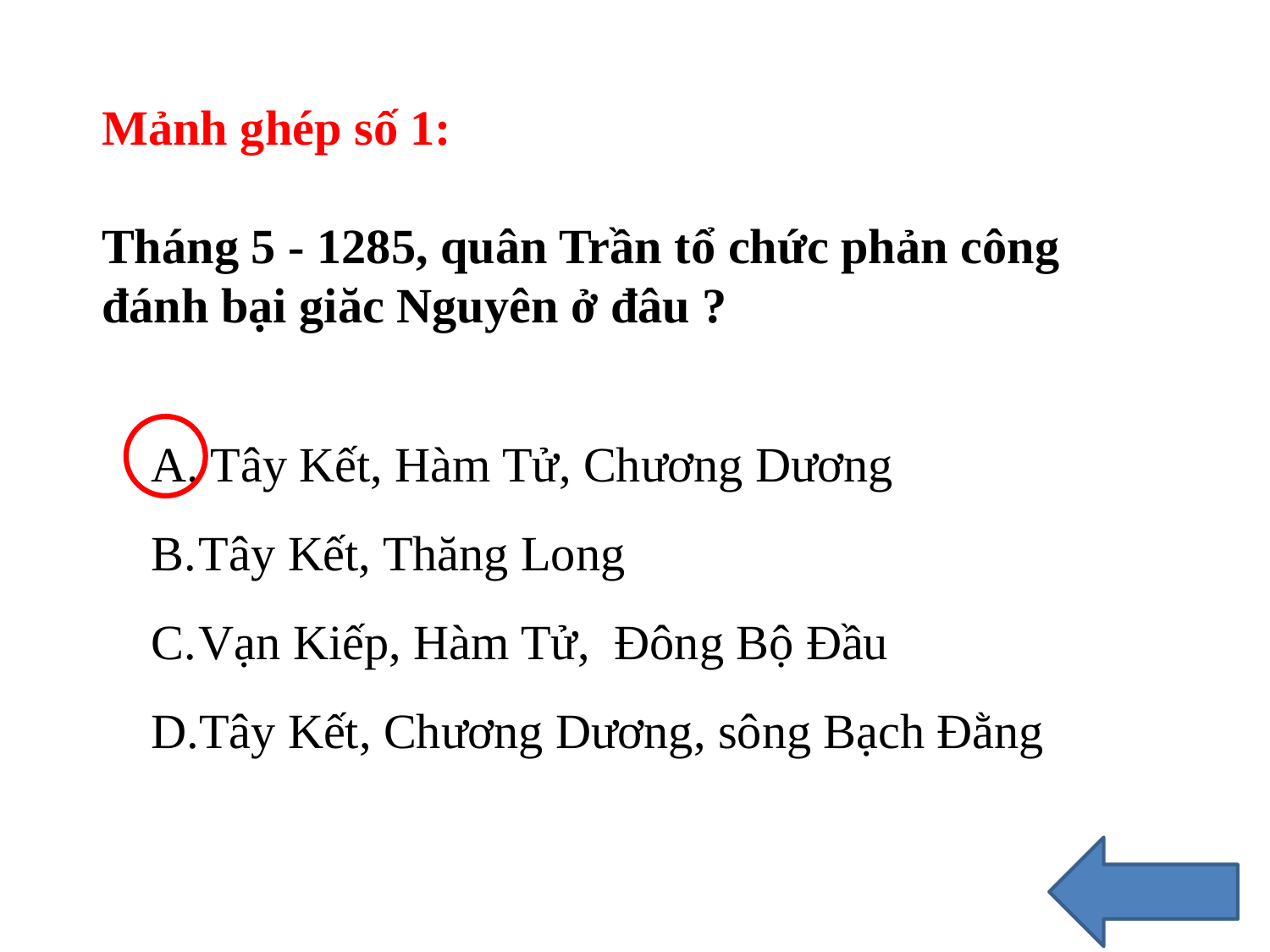

Mảnh ghép số 1:

Tháng 5 - 1285, quân Trần tổ chức phản công đánh bại giăc Nguyên ở đâu ?

A. Tây Kết, Hàm Tử, Chương Dương
Tây Kết, Thăng Long
Vạn Kiếp, Hàm Tử,  Đông Bộ Đầu
Tây Kết, Chương Dương, sông Bạch Đằng